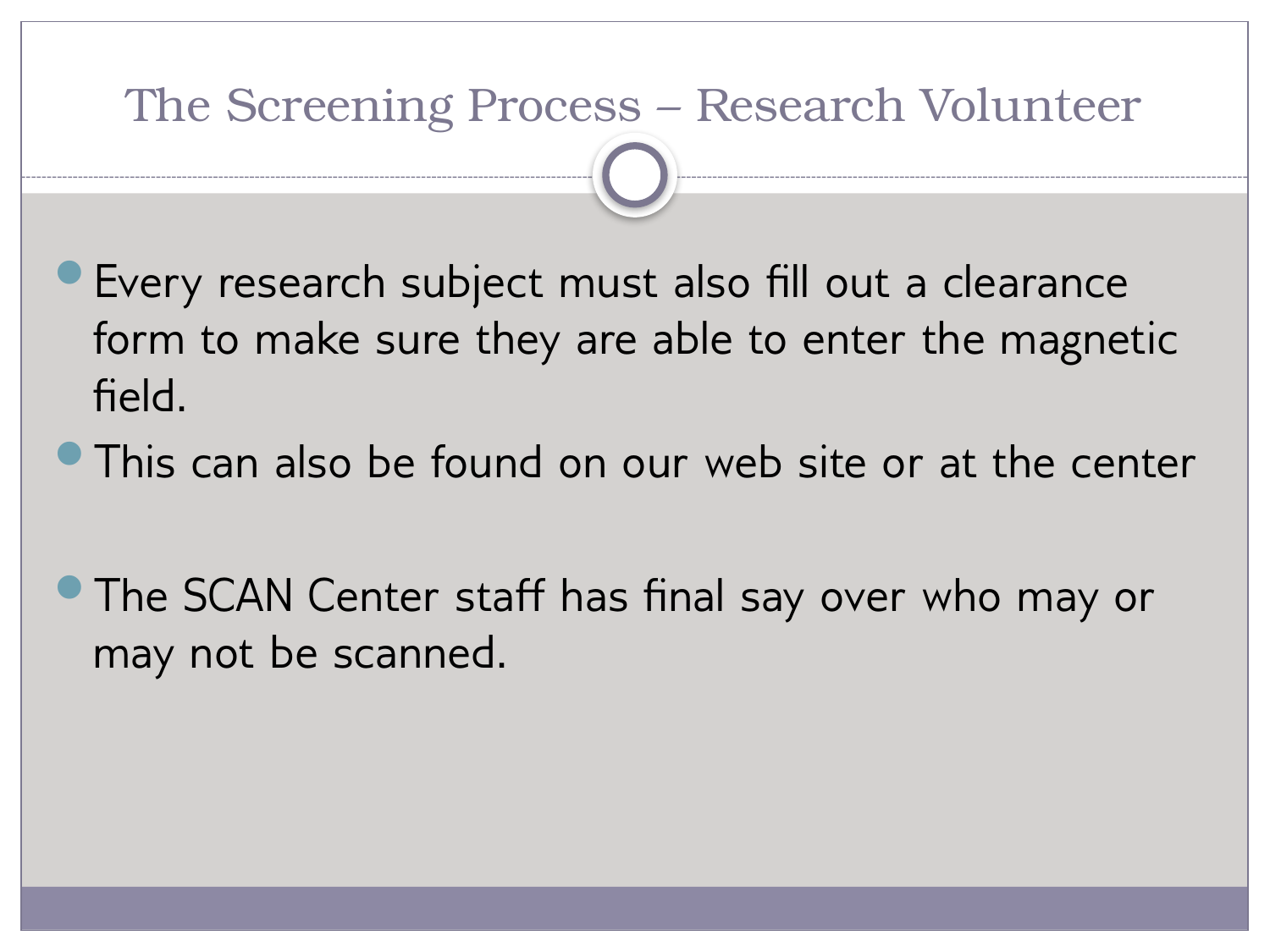

# The Screening Process – Research Volunteer
Every research subject must also fill out a clearance form to make sure they are able to enter the magnetic field.
This can also be found on our web site or at the center

The SCAN Center staff has final say over who may or may not be scanned.